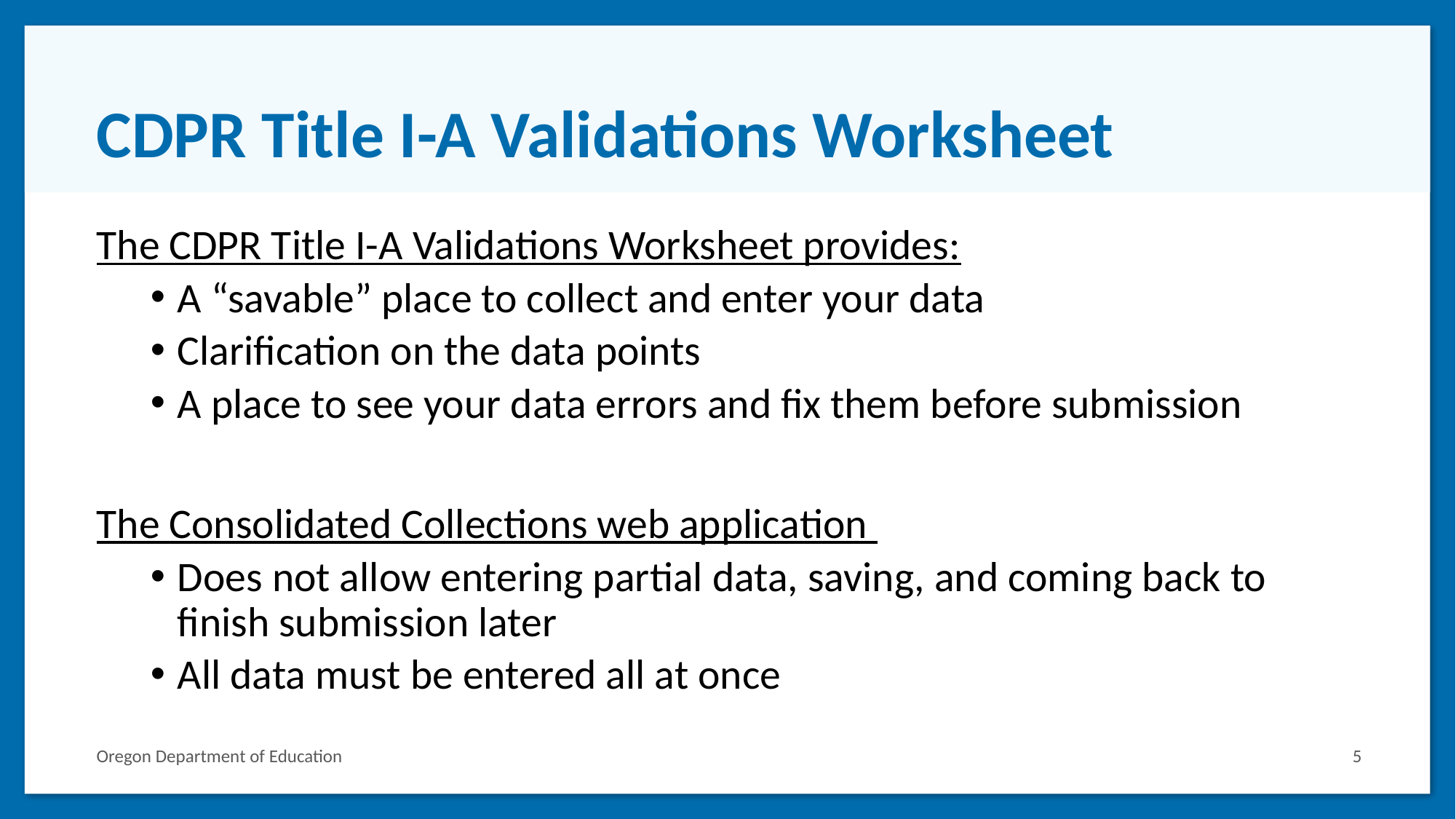

# CDPR Title I-A Validations Worksheet
The CDPR Title I-A Validations Worksheet provides:
A “savable” place to collect and enter your data
Clarification on the data points
A place to see your data errors and fix them before submission

The Consolidated Collections web application
Does not allow entering partial data, saving, and coming back to finish submission later
All data must be entered all at once

Oregon Department of Education
5